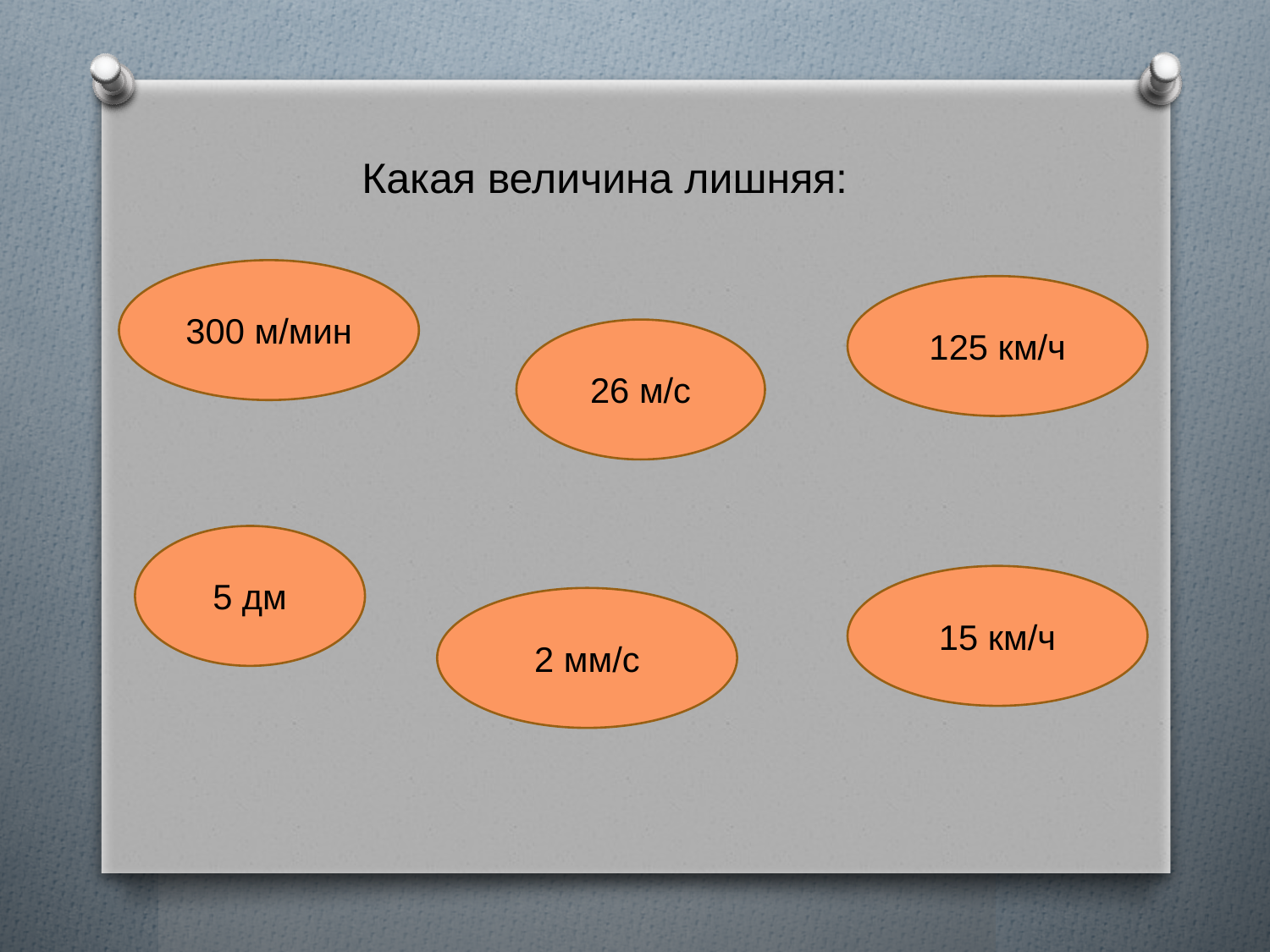

Какая величина лишняя:
300 м/мин
125 км/ч
26 м/с
5 дм
15 км/ч
2 мм/с